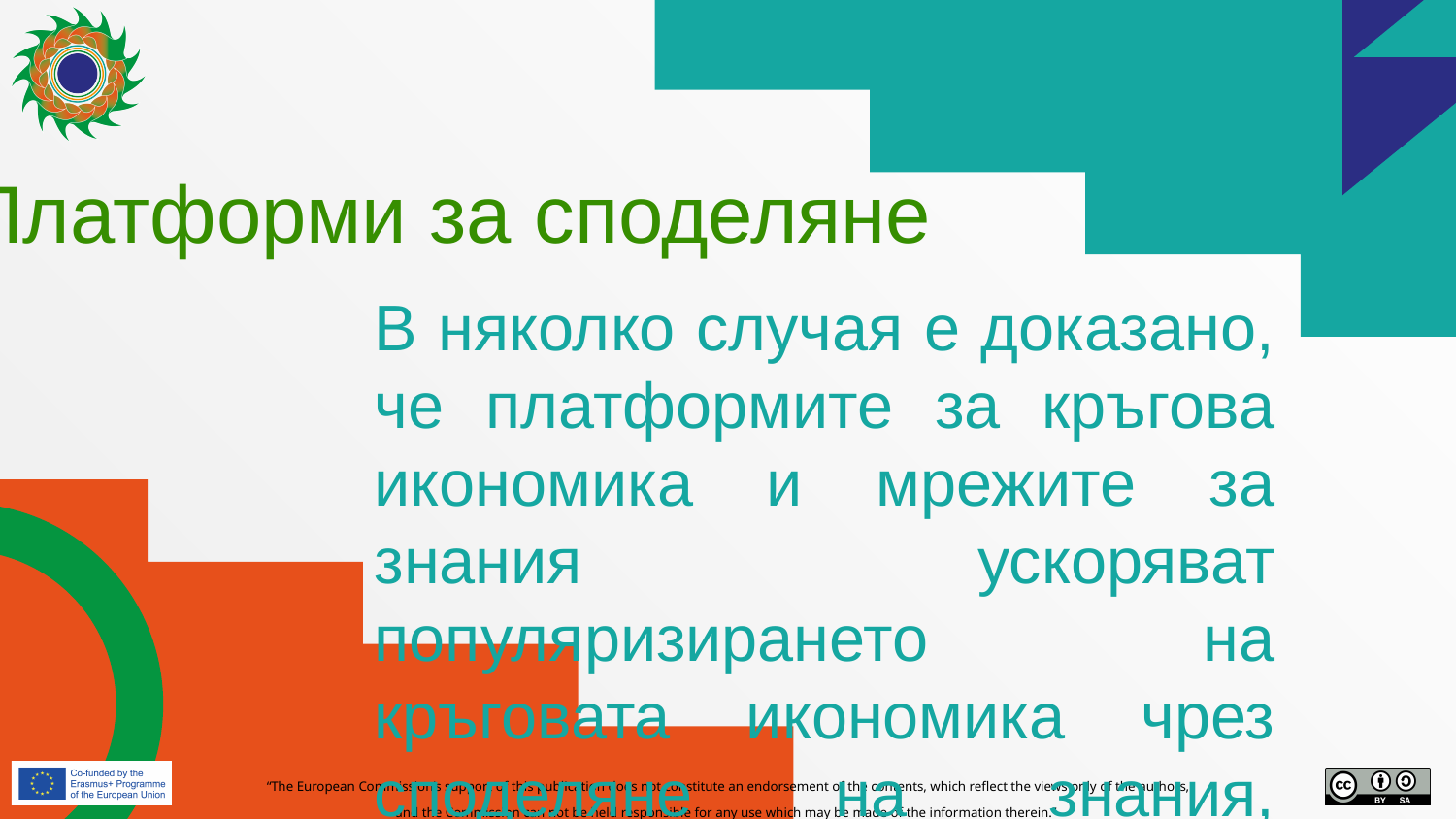

# Платформи за споделяне
В няколко случая е доказано, че платформите за кръгова икономика и мрежите за знания ускоряват популяризирането на кръговата икономика чрез споделяне на знания, изтъкване на конкретни примери и насърчаване на сътрудничеството.

В литературата се посочва, че един от основните приноси на тези платформи е, че те смекчават пазарния провал, тъй като чрез тези обмени може да се оценява ефективността и ефикасността от икономическа и екологична гледна точка.